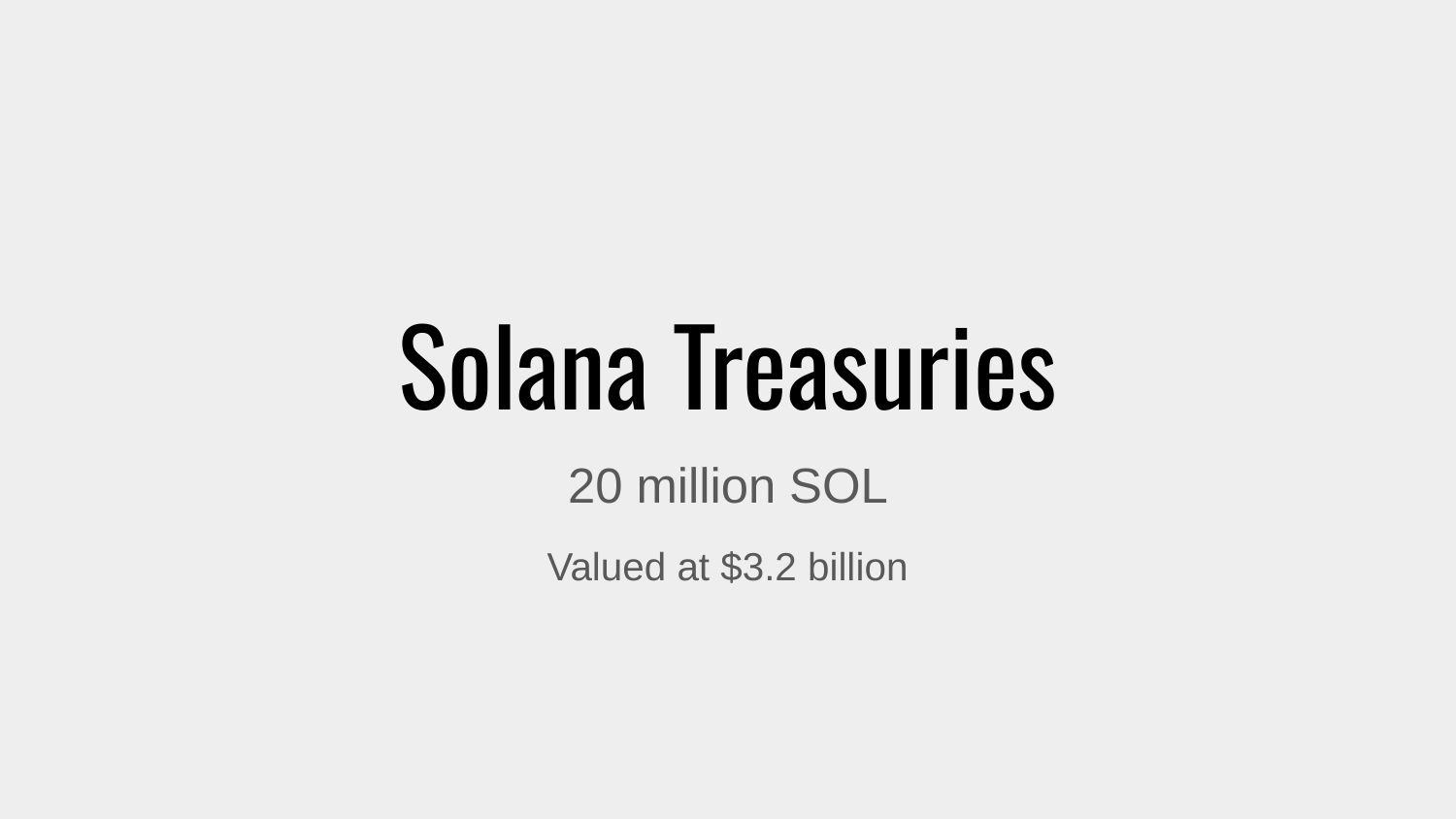

# Solana Treasuries
20 million SOL
Valued at $3.2 billion